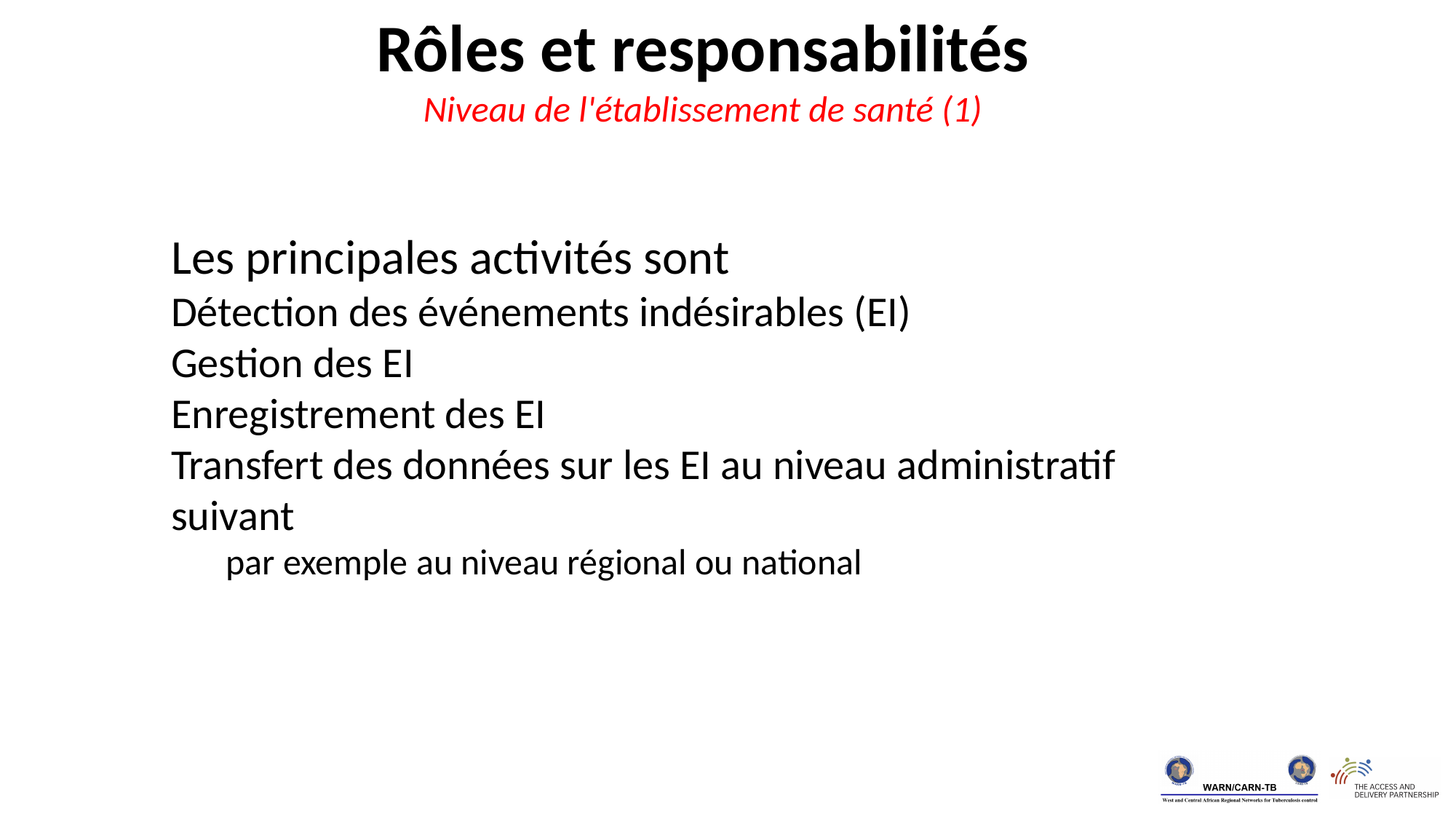

Rôles et responsabilités
Niveau de l'établissement de santé (1)
Les principales activités sont
Détection des événements indésirables (EI)
Gestion des EI
Enregistrement des EI
Transfert des données sur les EI au niveau administratif suivant
par exemple au niveau régional ou national